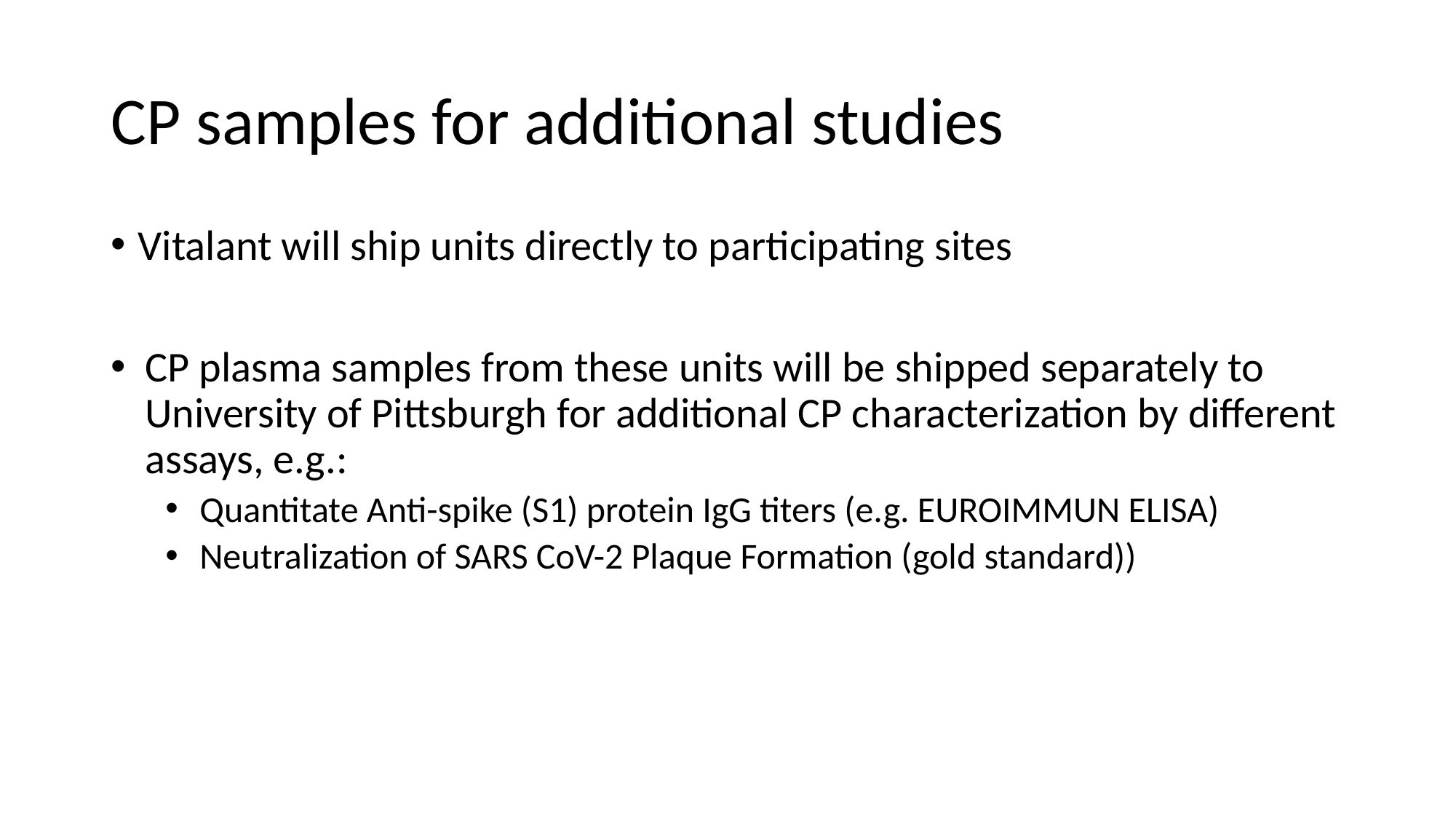

# CP samples for additional studies
Vitalant will ship units directly to participating sites

CP plasma samples from these units will be shipped separately to University of Pittsburgh for additional CP characterization by different assays, e.g.:
Quantitate Anti-spike (S1) protein IgG titers (e.g. EUROIMMUN ELISA)
Neutralization of SARS CoV-2 Plaque Formation (gold standard))